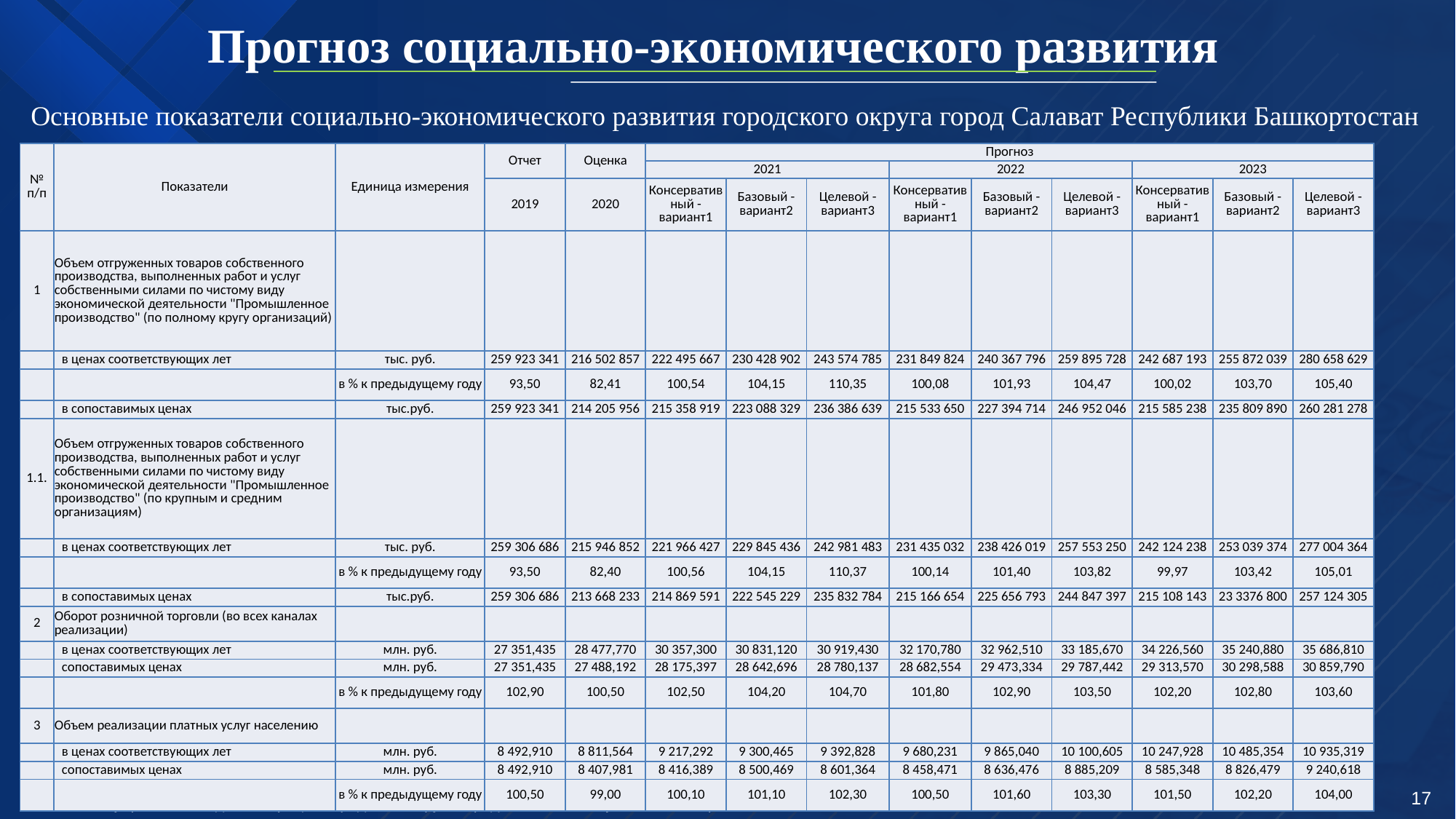

Прогноз социально-экономического развития
Основные показатели социально-экономического развития городского округа город Салават Республики Башкортостан

| № п/п | Показатели | Единица измерения | Отчет | Оценка | Прогноз |  |  |  |  |  |  |  |  |
| --- | --- | --- | --- | --- | --- | --- | --- | --- | --- | --- | --- | --- | --- |
|  |  |  |  |  | 2021 |  |  | 2022 |  |  | 2023 |  |  |
|  |  |  | 2019 | 2020 | Консервативный - вариант1 | Базовый - вариант2 | Целевой - вариант3 | Консервативный - вариант1 | Базовый - вариант2 | Целевой - вариант3 | Консервативный - вариант1 | Базовый - вариант2 | Целевой - вариант3 |
| 1 | Объем отгруженных товаров собственного производства, выполненных работ и услуг собственными силами по чистому виду экономической деятельности "Промышленное производство" (по полному кругу организаций) |  |  |  |  |  |  |  |  |  |  |  |  |
|  | в ценах соответствующих лет | тыс. руб. | 259 923 341 | 216 502 857 | 222 495 667 | 230 428 902 | 243 574 785 | 231 849 824 | 240 367 796 | 259 895 728 | 242 687 193 | 255 872 039 | 280 658 629 |
|  |  | в % к предыдущему году | 93,50 | 82,41 | 100,54 | 104,15 | 110,35 | 100,08 | 101,93 | 104,47 | 100,02 | 103,70 | 105,40 |
|  | в сопоставимых ценах | тыс.руб. | 259 923 341 | 214 205 956 | 215 358 919 | 223 088 329 | 236 386 639 | 215 533 650 | 227 394 714 | 246 952 046 | 215 585 238 | 235 809 890 | 260 281 278 |
| 1.1. | Объем отгруженных товаров собственного производства, выполненных работ и услуг собственными силами по чистому виду экономической деятельности "Промышленное производство" (по крупным и средним организациям) |  |  |  |  |  |  |  |  |  |  |  |  |
|  | в ценах соответствующих лет | тыс. руб. | 259 306 686 | 215 946 852 | 221 966 427 | 229 845 436 | 242 981 483 | 231 435 032 | 238 426 019 | 257 553 250 | 242 124 238 | 253 039 374 | 277 004 364 |
|  |  | в % к предыдущему году | 93,50 | 82,40 | 100,56 | 104,15 | 110,37 | 100,14 | 101,40 | 103,82 | 99,97 | 103,42 | 105,01 |
|  | в сопоставимых ценах | тыс.руб. | 259 306 686 | 213 668 233 | 214 869 591 | 222 545 229 | 235 832 784 | 215 166 654 | 225 656 793 | 244 847 397 | 215 108 143 | 23 3376 800 | 257 124 305 |
| 2 | Оборот розничной торговли (во всех каналах реализации) |  |  |  |  |  |  |  |  |  |  |  |  |
|  | в ценах соответствующих лет | млн. руб. | 27 351,435 | 28 477,770 | 30 357,300 | 30 831,120 | 30 919,430 | 32 170,780 | 32 962,510 | 33 185,670 | 34 226,560 | 35 240,880 | 35 686,810 |
|  | сопоставимых ценах | млн. руб. | 27 351,435 | 27 488,192 | 28 175,397 | 28 642,696 | 28 780,137 | 28 682,554 | 29 473,334 | 29 787,442 | 29 313,570 | 30 298,588 | 30 859,790 |
|  |  | в % к предыдущему году | 102,90 | 100,50 | 102,50 | 104,20 | 104,70 | 101,80 | 102,90 | 103,50 | 102,20 | 102,80 | 103,60 |
| 3 | Объем реализации платных услуг населению |  |  |  |  |  |  |  |  |  |  |  |  |
|  | в ценах соответствующих лет | млн. руб. | 8 492,910 | 8 811,564 | 9 217,292 | 9 300,465 | 9 392,828 | 9 680,231 | 9 865,040 | 10 100,605 | 10 247,928 | 10 485,354 | 10 935,319 |
|  | сопоставимых ценах | млн. руб. | 8 492,910 | 8 407,981 | 8 416,389 | 8 500,469 | 8 601,364 | 8 458,471 | 8 636,476 | 8 885,209 | 8 585,348 | 8 826,479 | 9 240,618 |
|  |  | в % к предыдущему году | 100,50 | 99,00 | 100,10 | 101,10 | 102,30 | 100,50 | 101,60 | 103,30 | 101,50 | 102,20 | 104,00 |
17